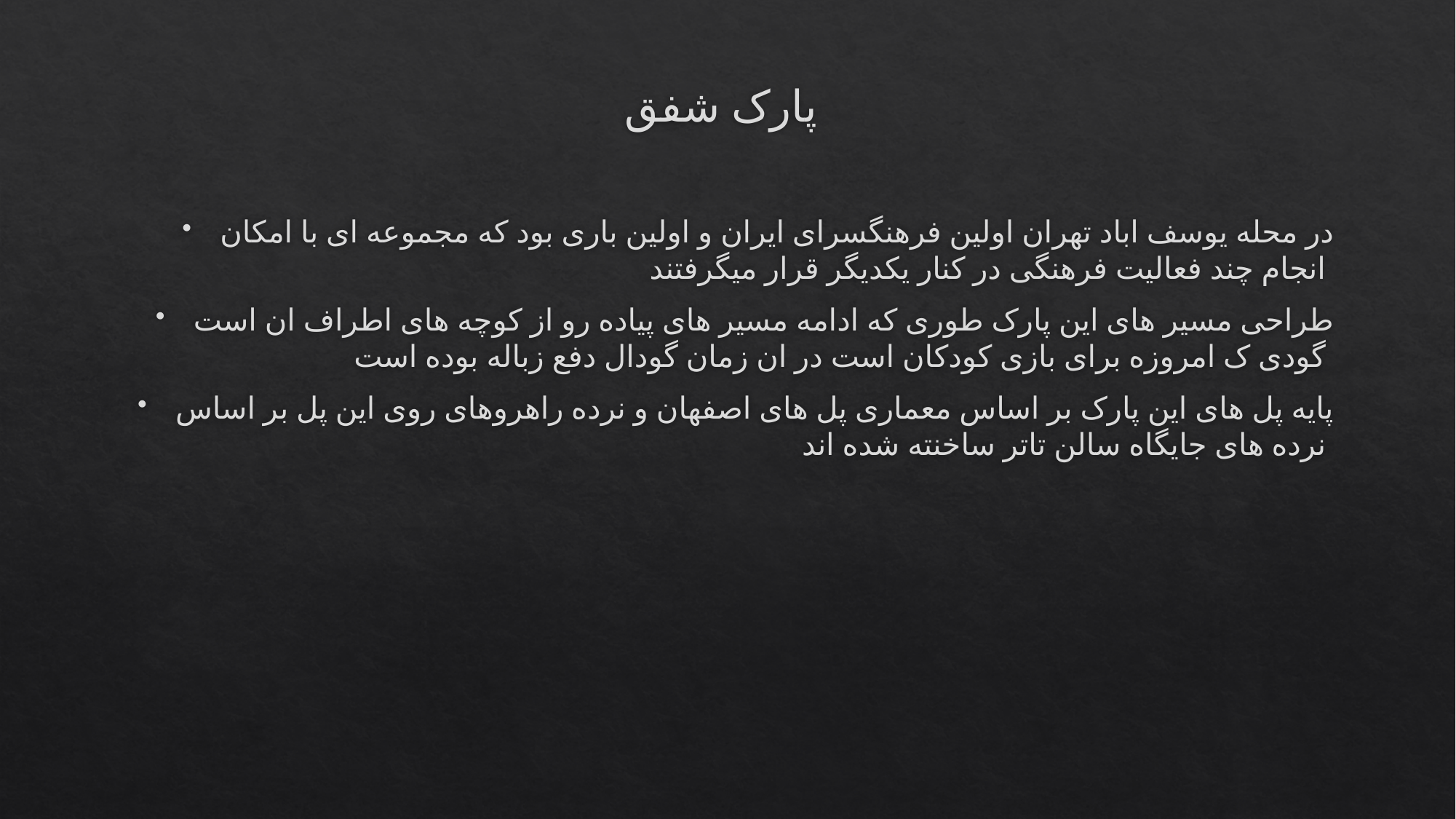

# پارک شفق
در محله یوسف اباد تهران اولین فرهنگسرای ایران و اولین باری بود که مجموعه ای با امکان انجام چند فعالیت فرهنگی در کنار یکدیگر قرار میگرفتند
طراحی مسیر های این پارک طوری که ادامه مسیر های پیاده رو از کوچه های اطراف ان است گودی ک امروزه برای بازی کودکان است در ان زمان گودال دفع زباله بوده است
پایه پل های این پارک بر اساس معماری پل های اصفهان و نرده راهروهای روی این پل بر اساس نرده های جایگاه سالن تاتر ساخنته شده اند